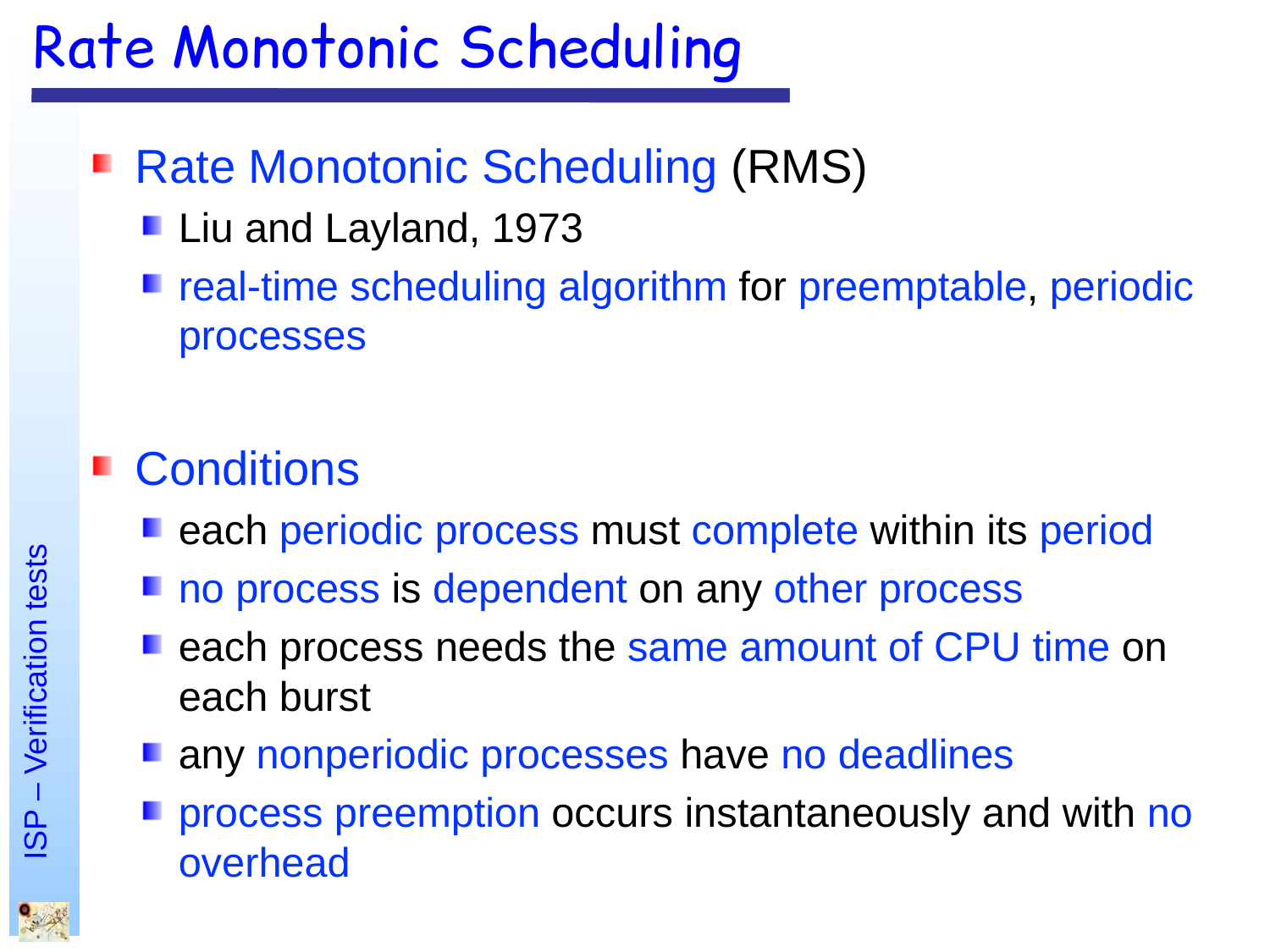

# Rate Monotonic Scheduling

Rate Monotonic Scheduling (RMS)
Liu and Layland, 1973
real-time scheduling algorithm for preemptable, periodic processes

Conditions
each periodic process must complete within its period
no process is dependent on any other process
each process needs the same amount of CPU time on each burst
any nonperiodic processes have no deadlines
process preemption occurs instantaneously and with no overhead